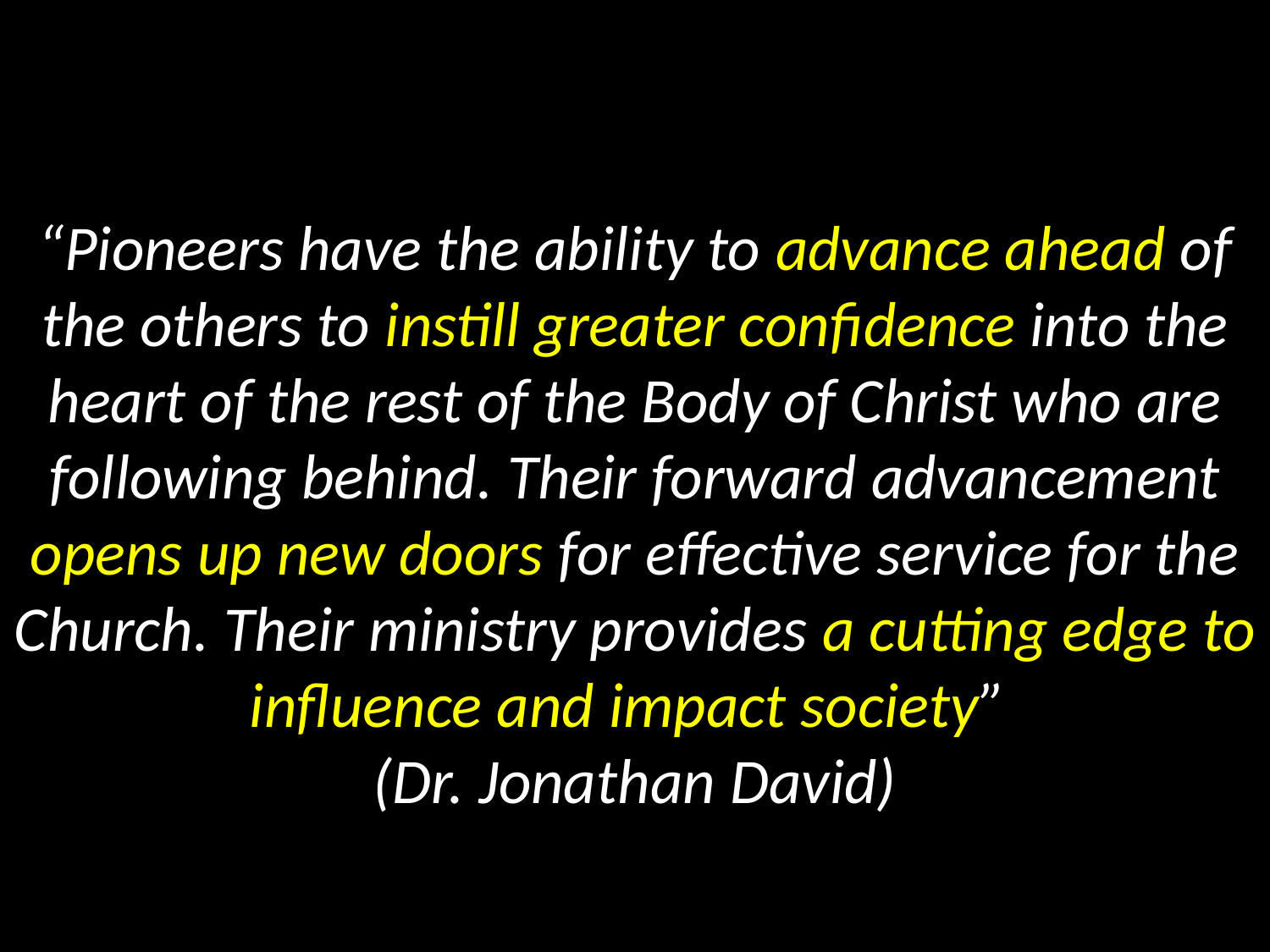

“Pioneers have the ability to advance ahead of the others to instill greater confidence into the heart of the rest of the Body of Christ who are following behind. Their forward advancement opens up new doors for effective service for the Church. Their ministry provides a cutting edge to influence and impact society”
(Dr. Jonathan David)